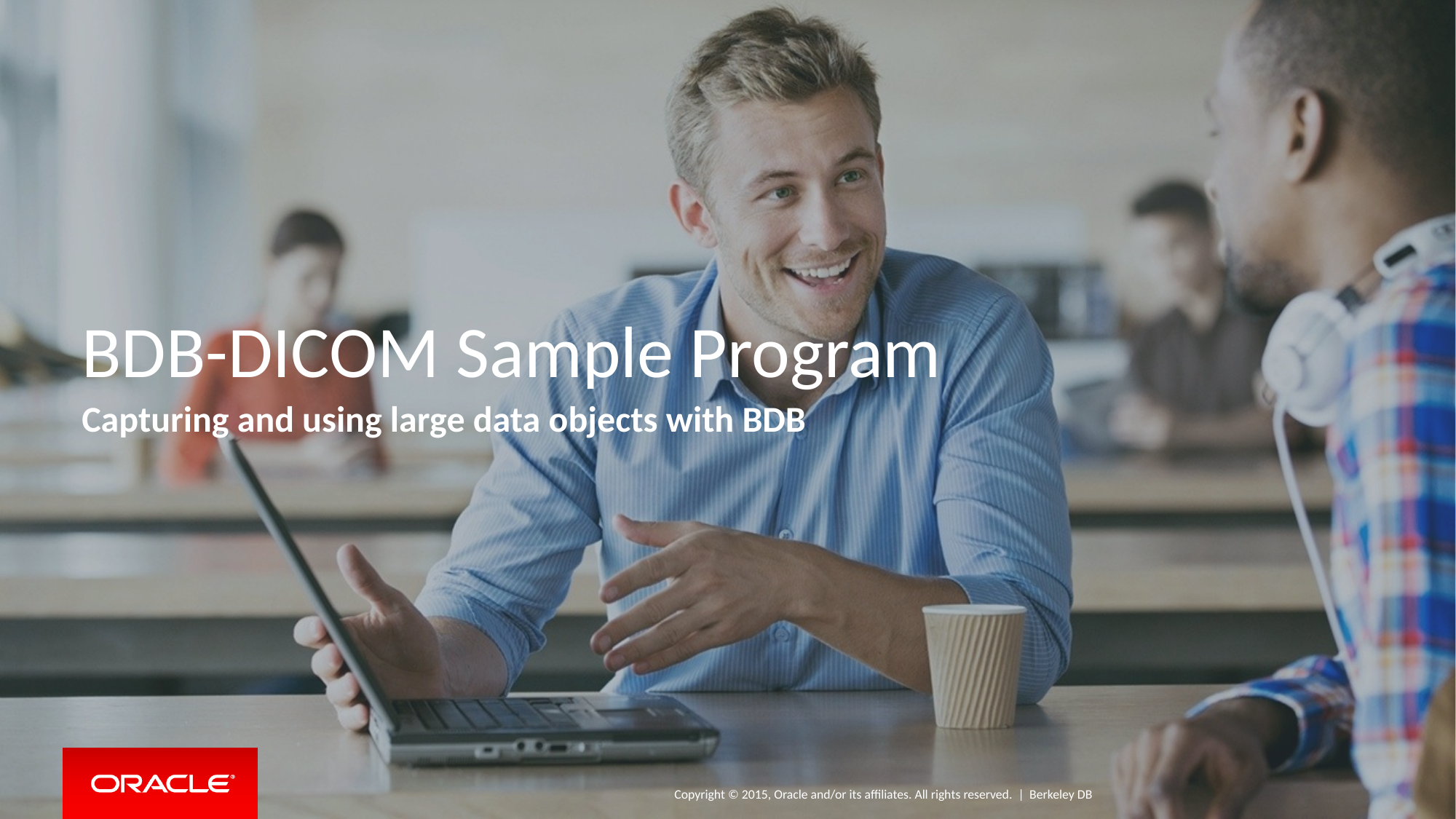

# BDB-DICOM Sample Program
Capturing and using large data objects with BDB

Berkeley DB
1